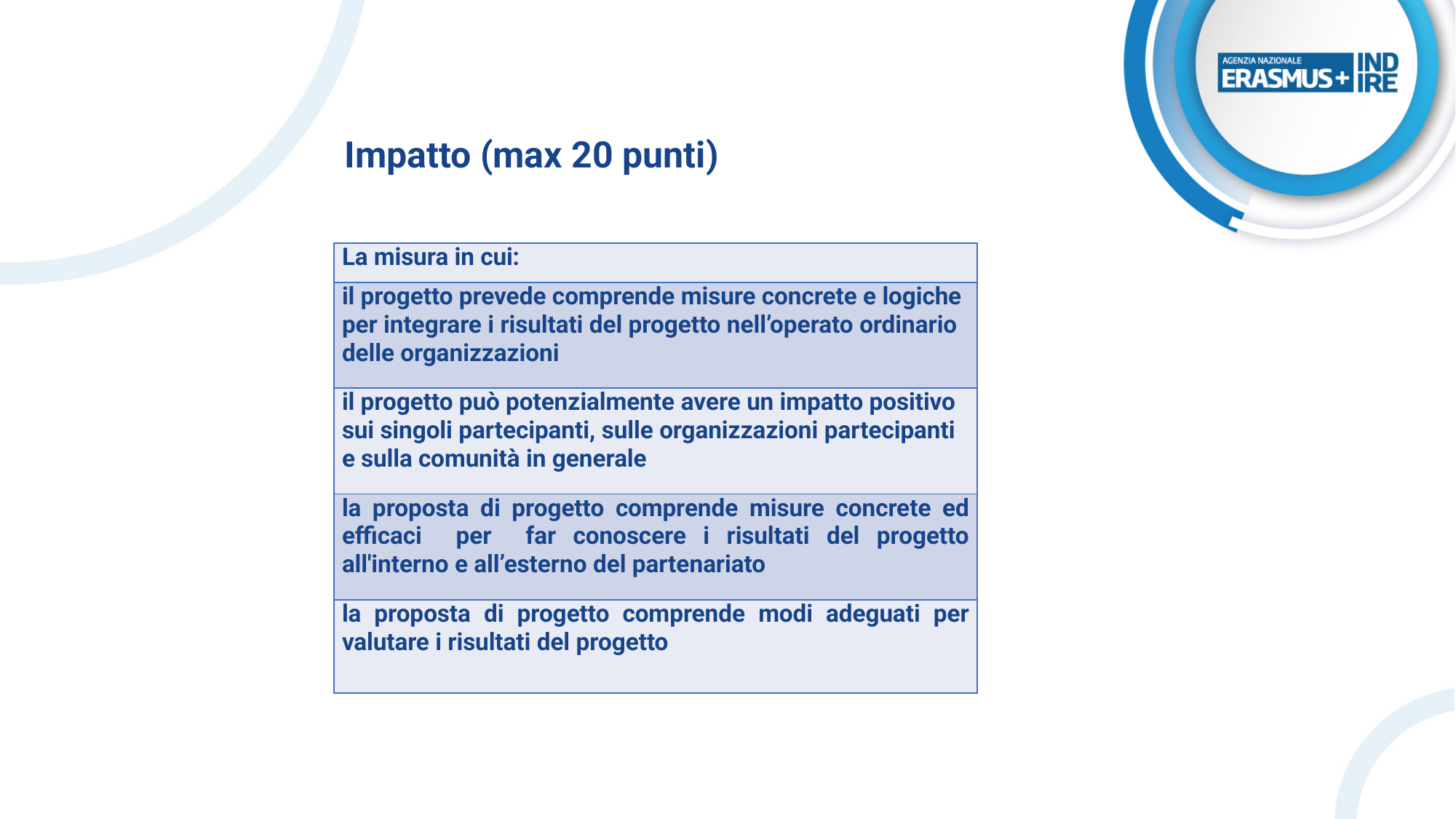

Porre attenzione alla​
​
Impatto (max 20 punti)
| La misura in cui: |
| --- |
| il progetto prevede comprende misure concrete e logiche per integrare i risultati del progetto nell’operato ordinario delle organizzazioni |
| il progetto può potenzialmente avere un impatto positivo sui singoli partecipanti, sulle organizzazioni partecipanti e sulla comunità in generale |
| la proposta di progetto comprende misure concrete ed efficaci per far conoscere i risultati del progetto all'interno e all’esterno del partenariato |
| la proposta di progetto comprende modi adeguati per valutare i risultati del progetto |